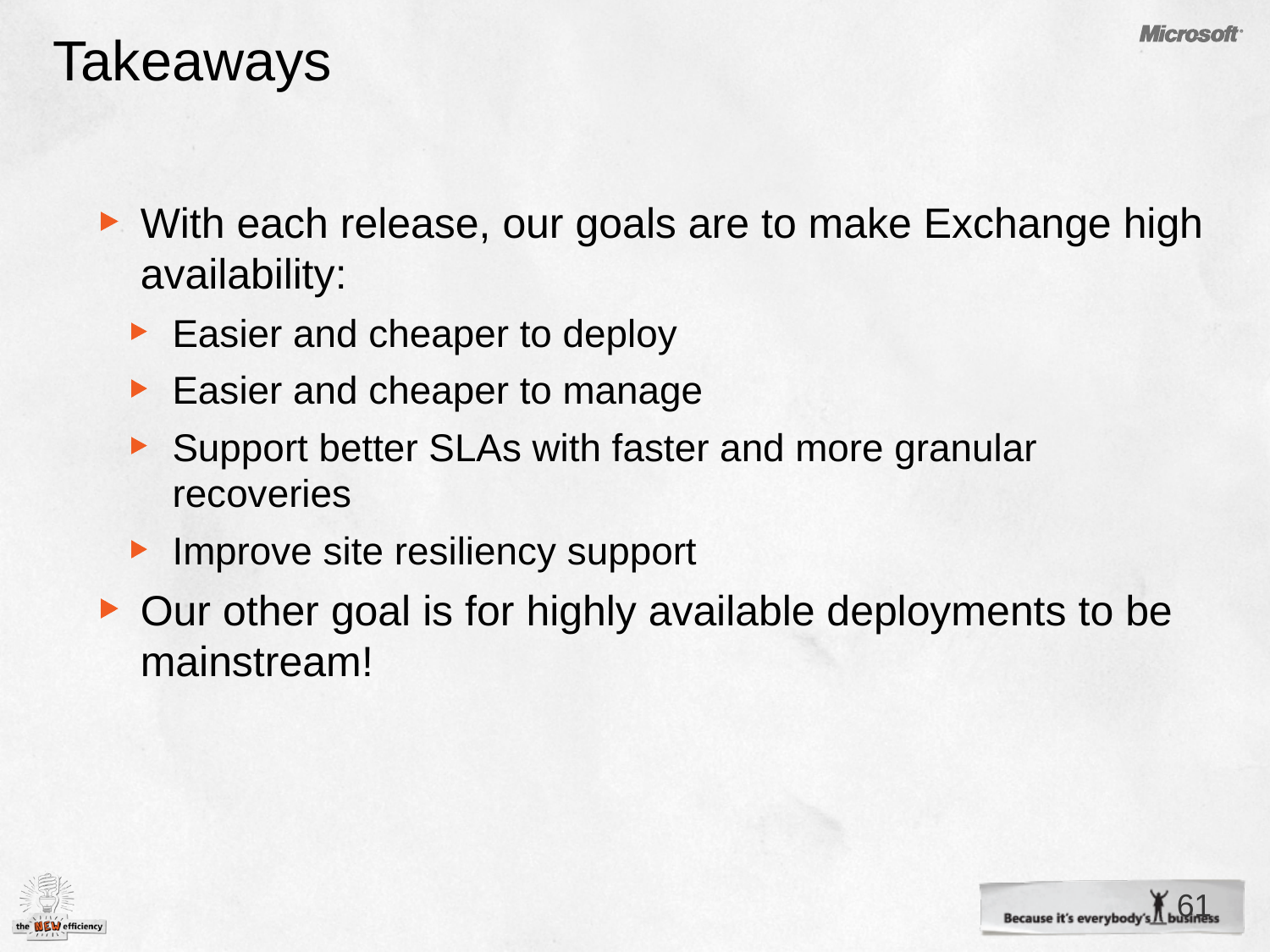

# Takeaways
With each release, our goals are to make Exchange high availability:
Easier and cheaper to deploy
Easier and cheaper to manage
Support better SLAs with faster and more granular recoveries
Improve site resiliency support
Our other goal is for highly available deployments to be mainstream!
61